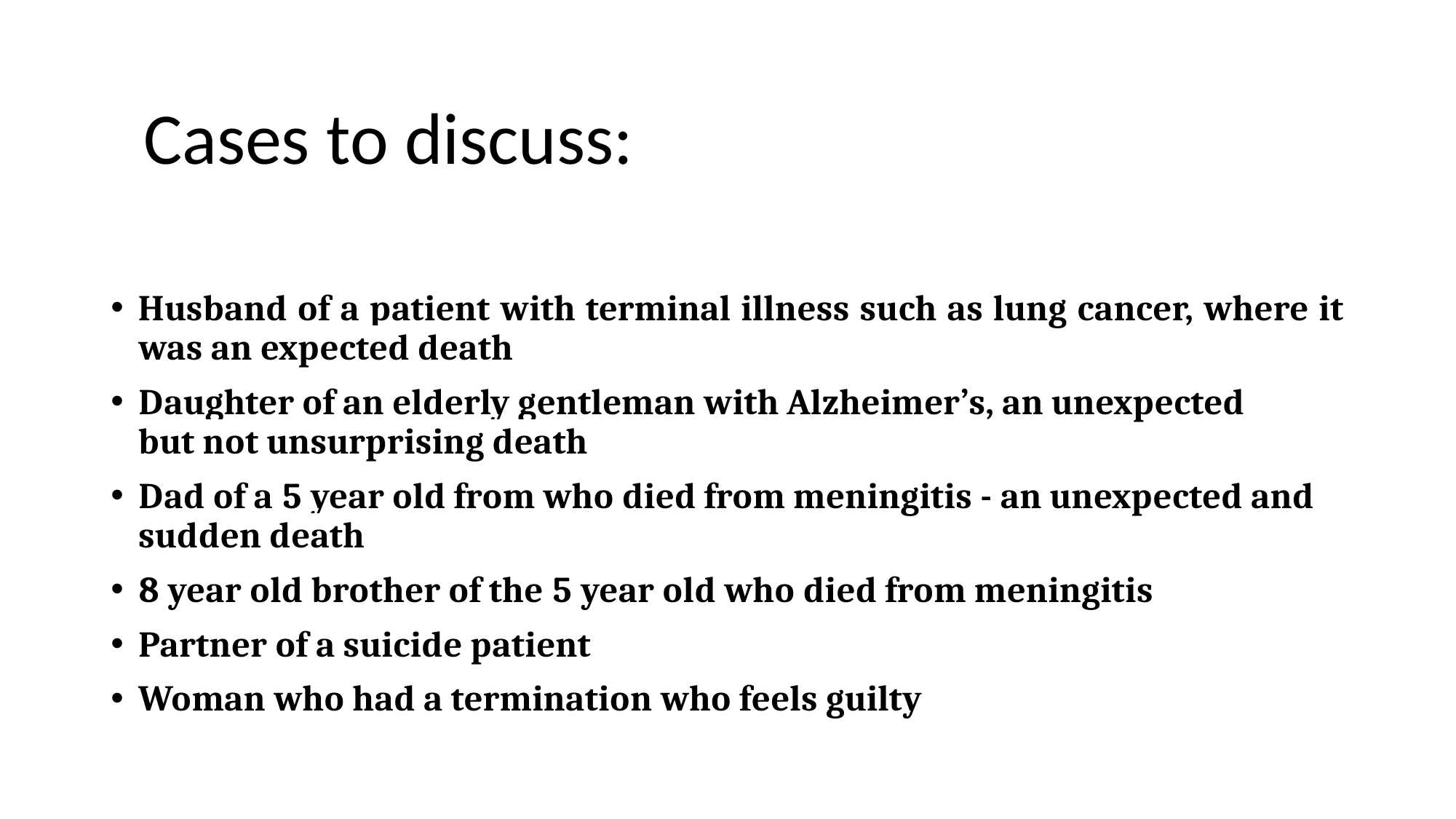

#
Cases to discuss:

Husband of a patient with terminal illness such as lung cancer, where it was an expected death
Daughter of an elderly gentleman with Alzheimer’s, an unexpected but not unsurprising death
Dad of a 5 year old from who died from meningitis - an unexpected and sudden death
8 year old brother of the 5 year old who died from meningitis
Partner of a suicide patient
Woman who had a termination who feels guilty